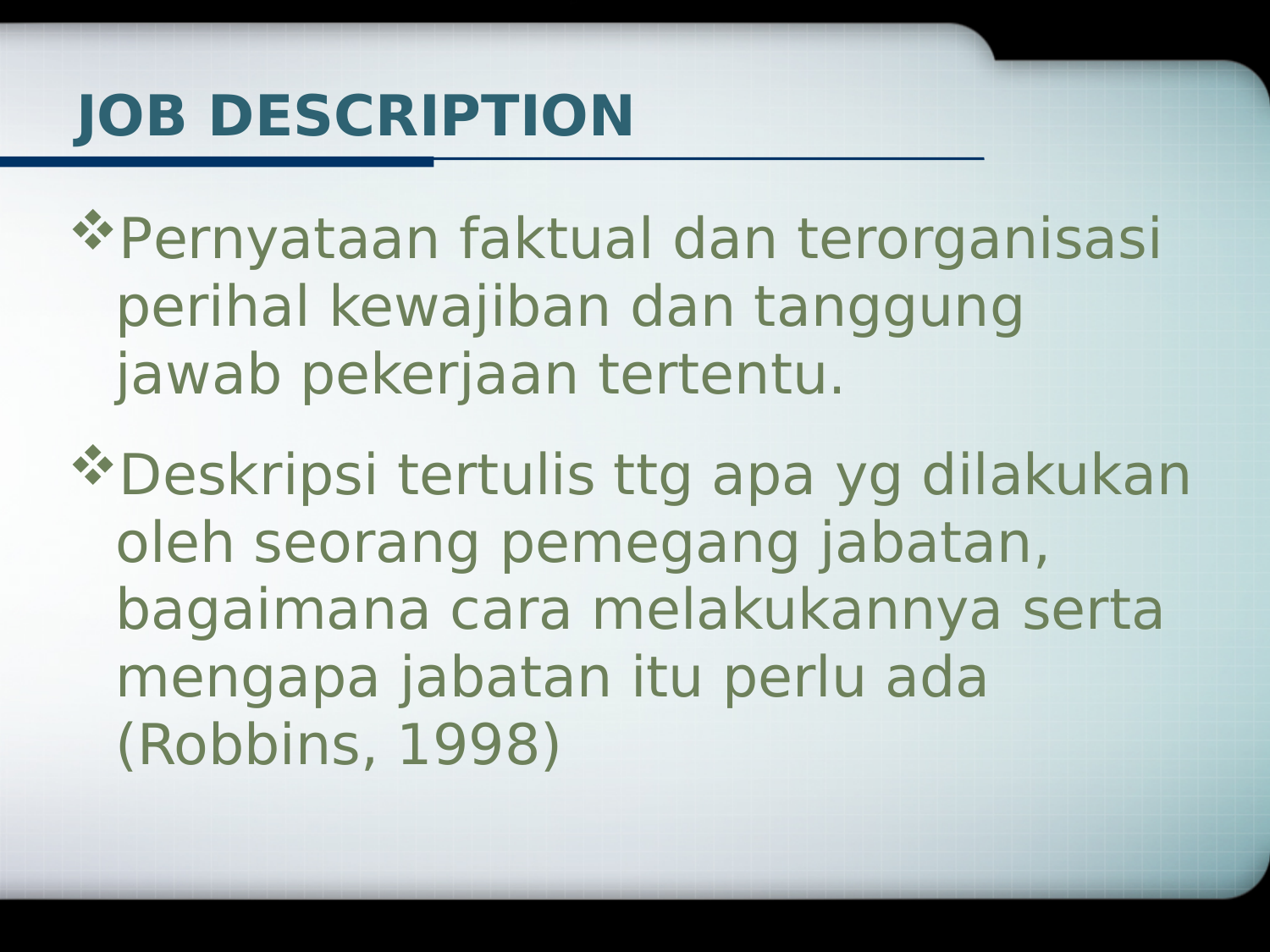

# JOB DESCRIPTION
Pernyataan faktual dan terorganisasi perihal kewajiban dan tanggung jawab pekerjaan tertentu.
Deskripsi tertulis ttg apa yg dilakukan oleh seorang pemegang jabatan, bagaimana cara melakukannya serta mengapa jabatan itu perlu ada (Robbins, 1998)